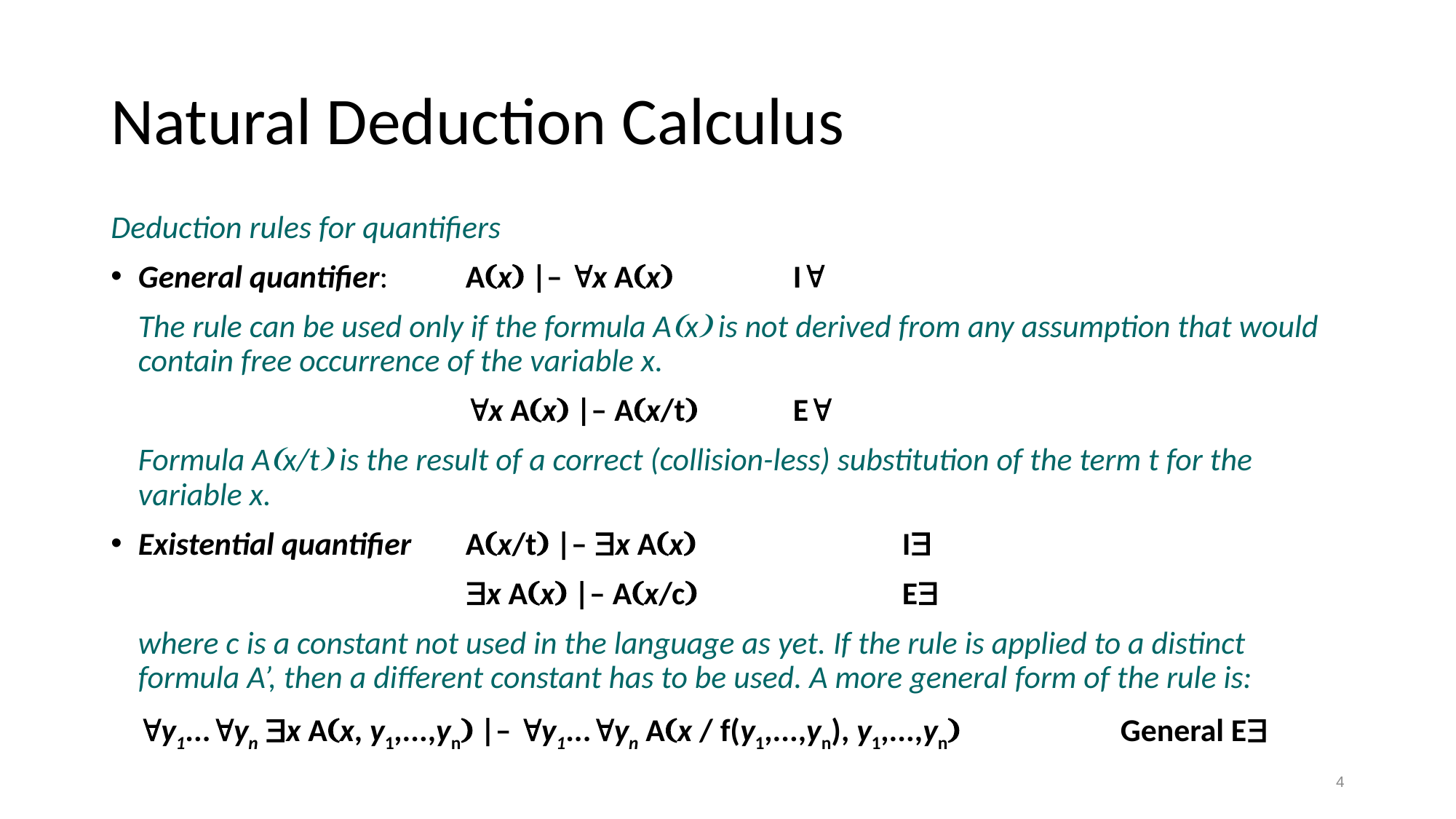

# Natural Deduction Calculus
Deduction rules for quantifiers
General quantifier:     	A(x) |– ∀x A(x) 		I∀
	The rule can be used only if the formula A(x) is not derived from any assumption that would contain free occurrence of the variable x.
				∀x A(x) |– A(x/t)	E∀
	Formula A(x/t) is the result of a correct (collision-less) substitution of the term t for the variable x.
Existential quantifier	A(x/t) |– ∃x A(x) 		I∃
				∃x A(x) |– A(x/c)		E∃
	where c is a constant not used in the language as yet. If the rule is applied to a distinct formula A’, then a different constant has to be used. A more general form of the rule is:
	∀y1...∀yn ∃x A(x, y1,...,yn) |– ∀y1...∀yn A(x / f(y1,...,yn), y1,...,yn)		General E∃
4